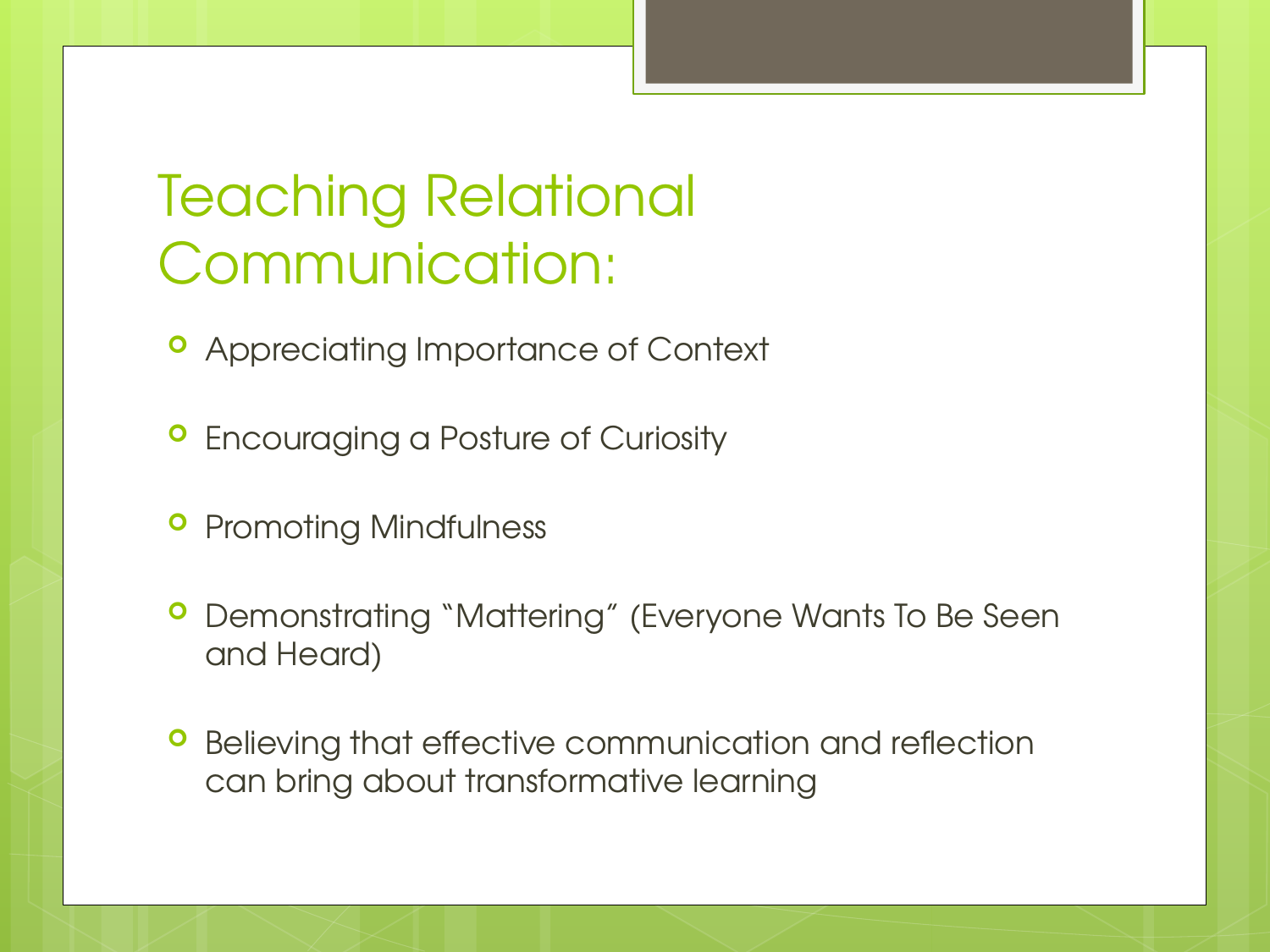

# Teaching Relational Communication:
Appreciating Importance of Context

Encouraging a Posture of Curiosity

Promoting Mindfulness

Demonstrating “Mattering” (Everyone Wants To Be Seen and Heard)

Believing that effective communication and reflection can bring about transformative learning